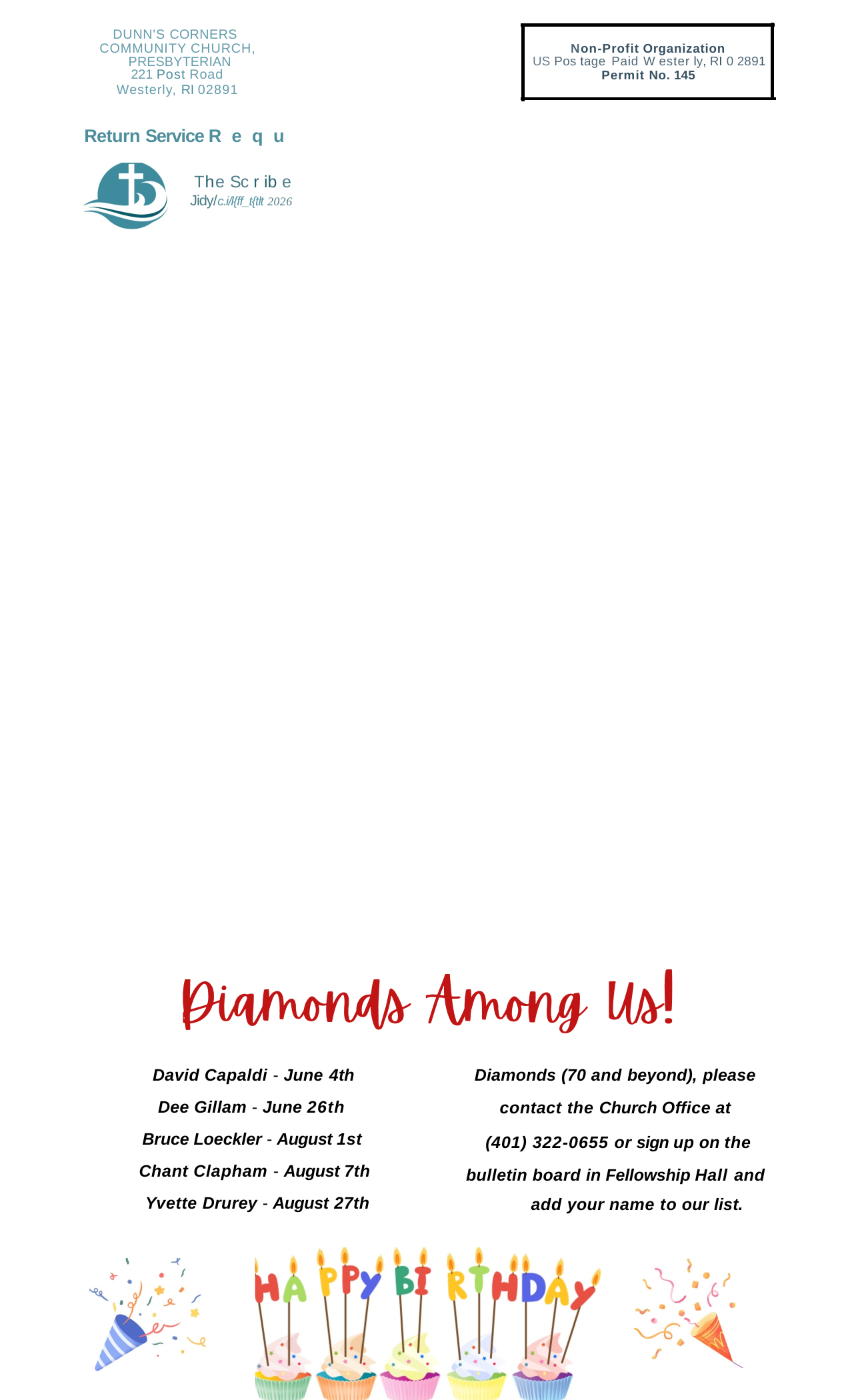

DUNN'S CORNERS  COMMUNITY CHURCH,  PRESBYTERIAN
221 Post Road
Westerly, RI 02891

Non-Profit Organization
US Pos tage Paid W ester ly, RI 0 2891
Permit No. 145

Return Service Requ

The Sc r ib e
Jidy/c.i/l{ff_t{tlt 2026

David Capaldi - June 4th
Dee Gillam - June 26th  Bruce Loeckler - August 1st  Chant Clapham - August 7th  Yvette Drurey - August 27th
Diamonds (70 and beyond), please
contact the Church Office at
(401) 322-0655 or sign up on the  bulletin board in Fellowship Hall and
add your name to our list.